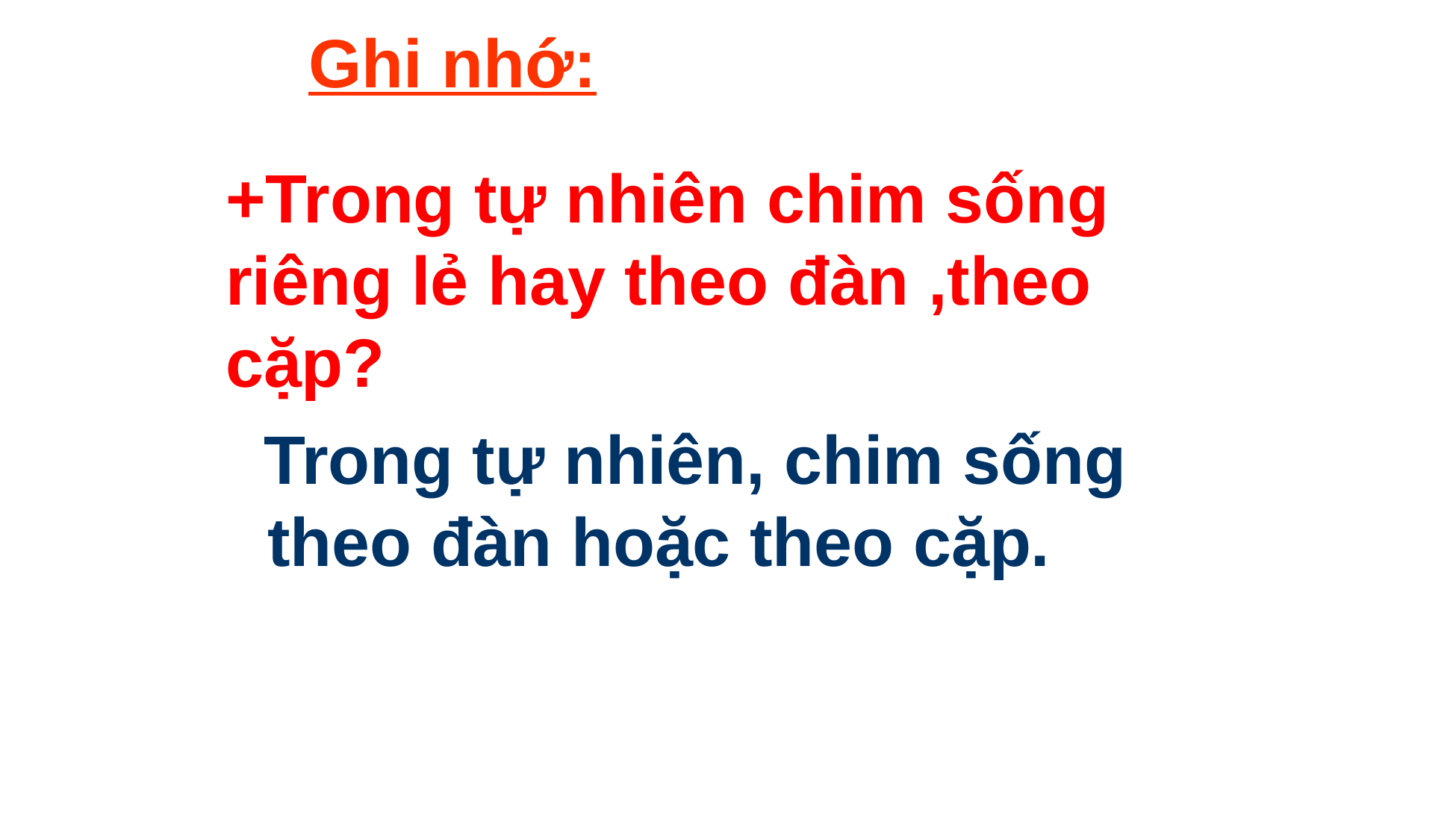

Ghi nhớ:

+Trong tự nhiên chim sống riêng lẻ hay theo đàn ,theo cặp?
  Trong tự nhiên, chim sống theo đàn hoặc theo cặp.

23